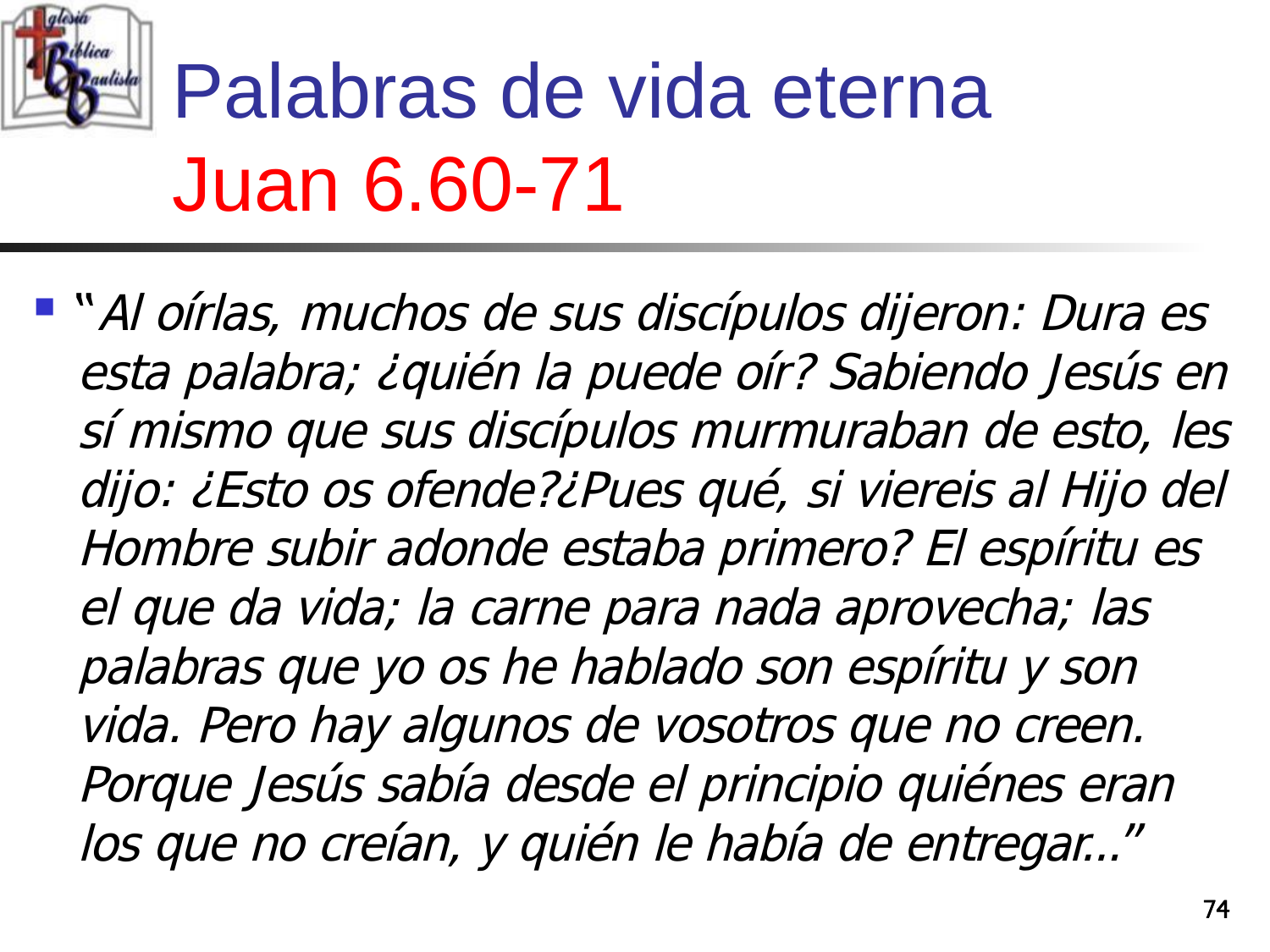

# Palabras de vida eterna Juan 6.60-71
“Al oírlas, muchos de sus discípulos dijeron: Dura es esta palabra; ¿quién la puede oír? Sabiendo Jesús en sí mismo que sus discípulos murmuraban de esto, les dijo: ¿Esto os ofende?¿Pues qué, si viereis al Hijo del Hombre subir adonde estaba primero? El espíritu es el que da vida; la carne para nada aprovecha; las palabras que yo os he hablado son espíritu y son vida. Pero hay algunos de vosotros que no creen. Porque Jesús sabía desde el principio quiénes eran los que no creían, y quién le había de entregar…”

74
74